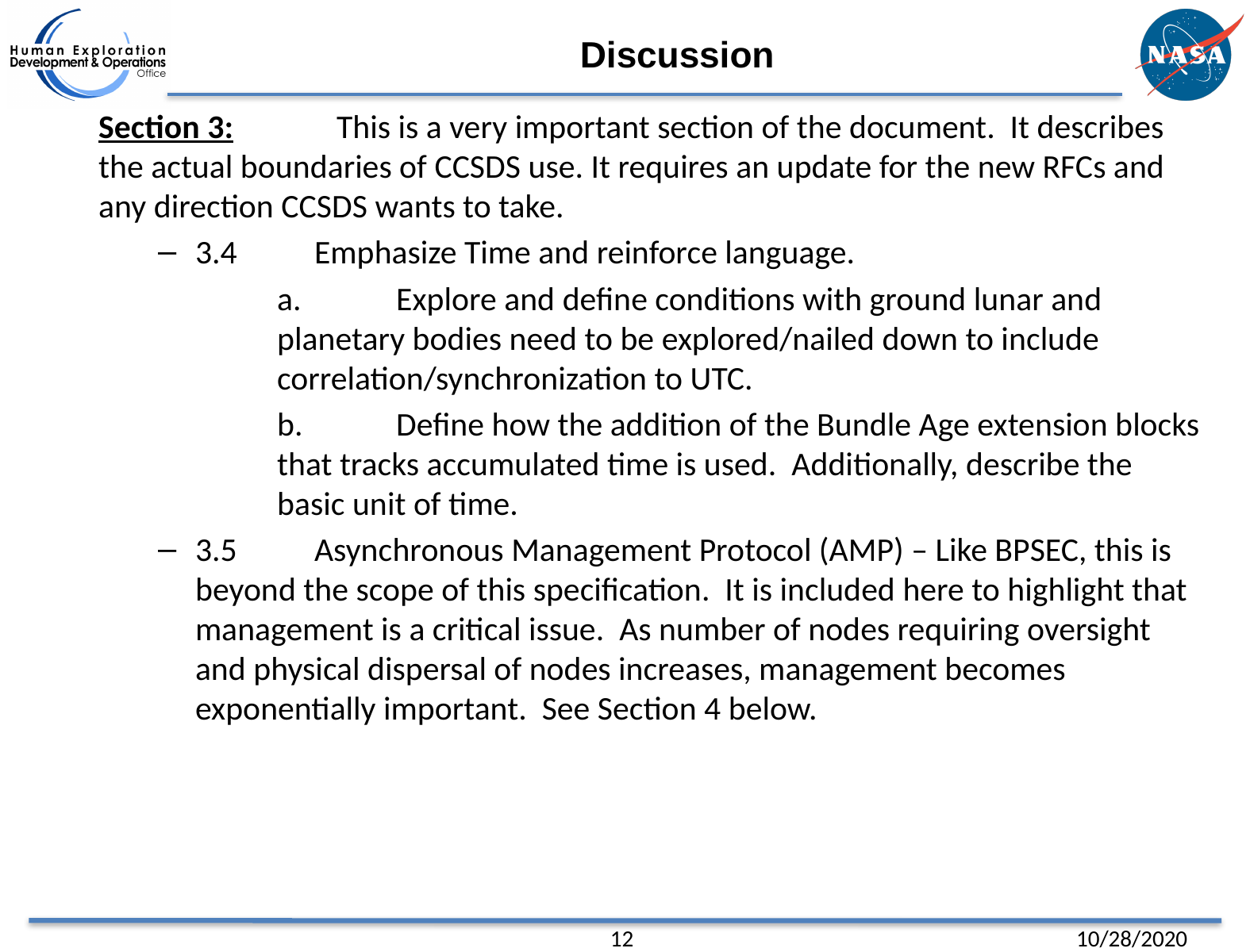

# Discussion
Section 3:	This is a very important section of the document.  It describes the actual boundaries of CCSDS use. It requires an update for the new RFCs and any direction CCSDS wants to take.
3.4	Emphasize Time and reinforce language.
a.	Explore and define conditions with ground lunar and planetary bodies need to be explored/nailed down to include correlation/synchronization to UTC.
b.	Define how the addition of the Bundle Age extension blocks that tracks accumulated time is used.  Additionally, describe the basic unit of time.
3.5	Asynchronous Management Protocol (AMP) – Like BPSEC, this is beyond the scope of this specification.  It is included here to highlight that management is a critical issue.  As number of nodes requiring oversight and physical dispersal of nodes increases, management becomes exponentially important.  See Section 4 below.